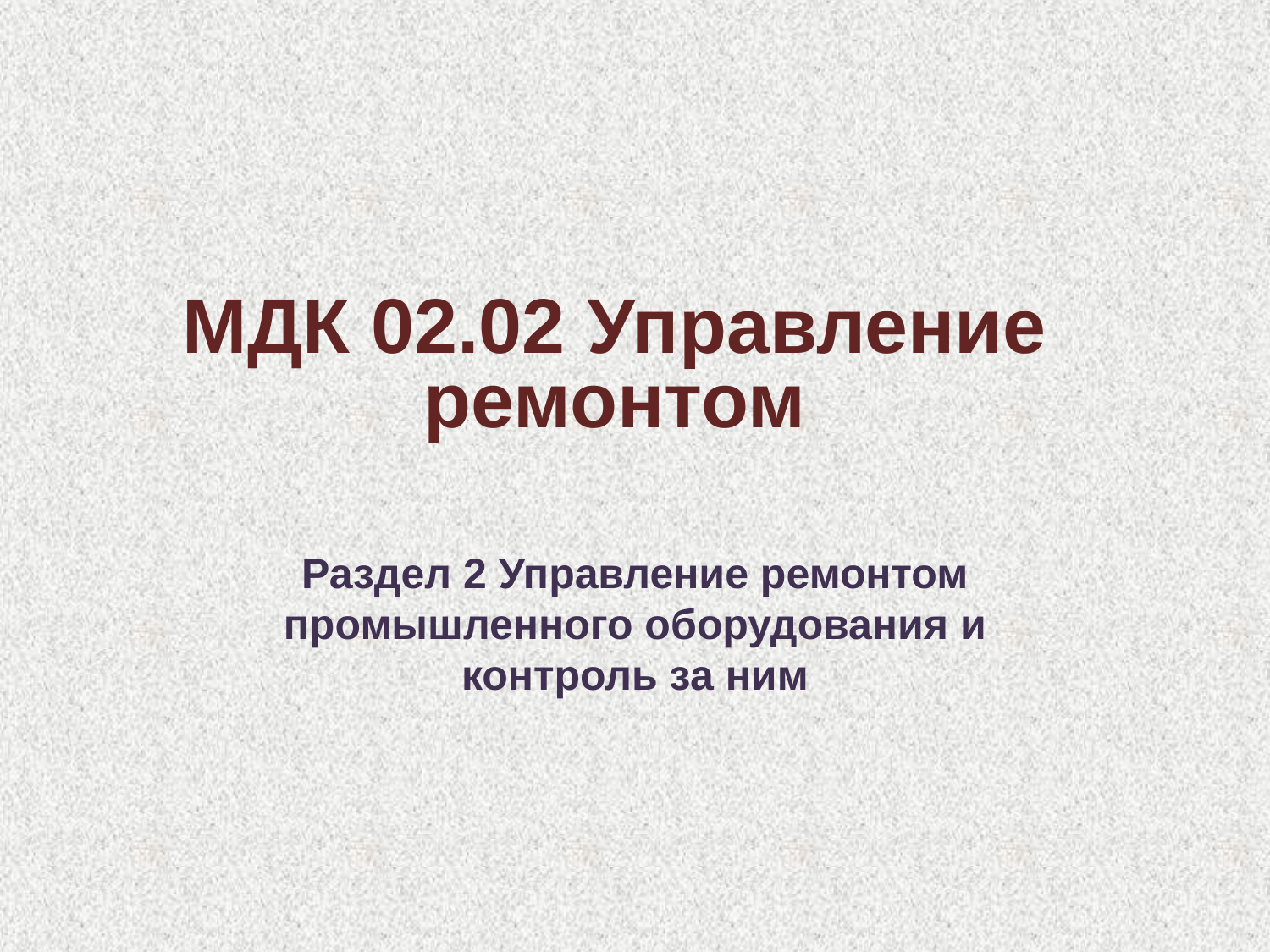

# МДК 02.02 Управление ремонтом
Раздел 2 Управление ремонтом промышленного оборудования и контроль за ним